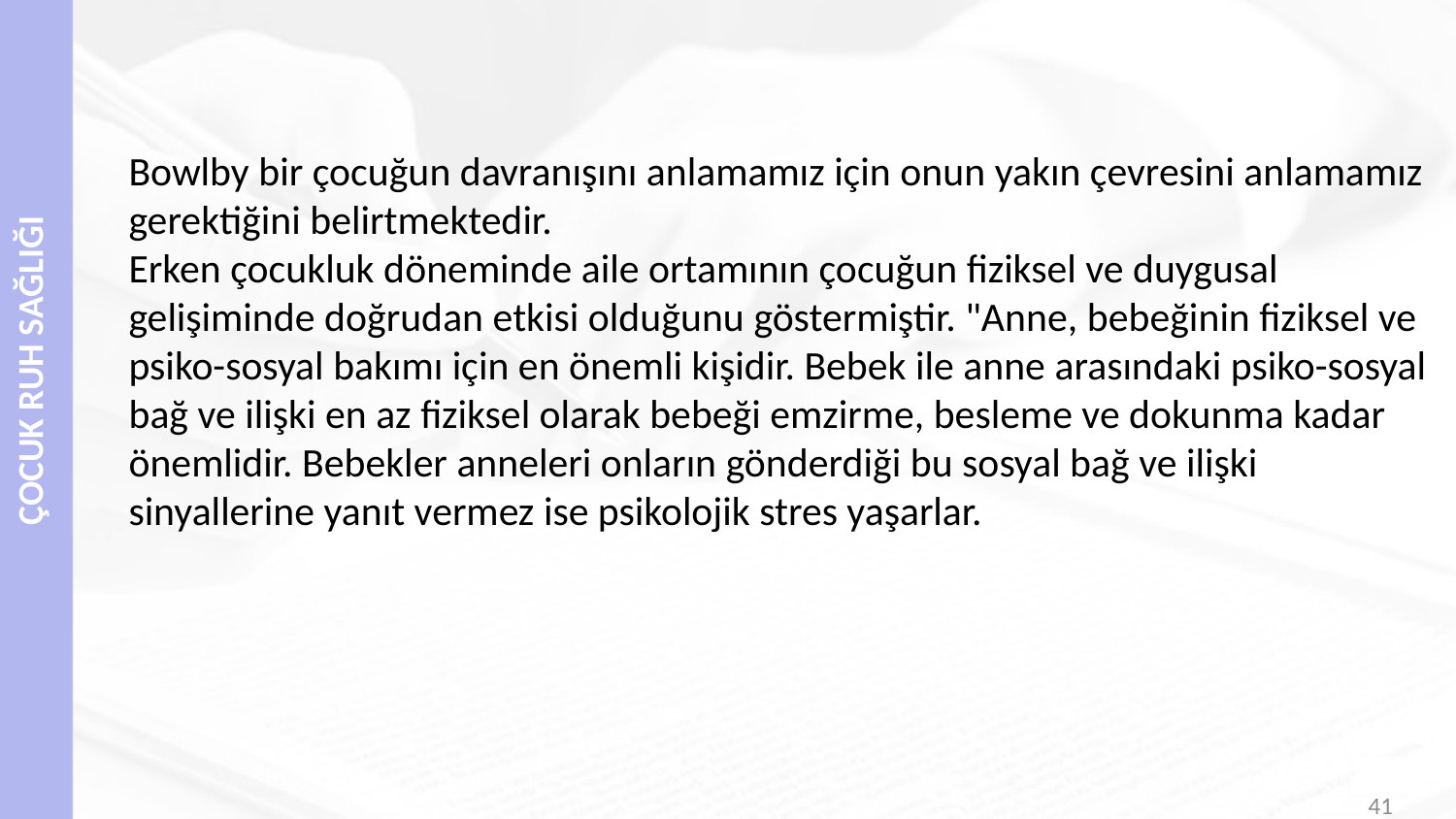

#

Bowlby bir çocuğun davranışını anlamamız için onun yakın çevresini anlamamız gerektiğini belirtmektedir.
Erken çocukluk döneminde aile ortamının çocuğun fiziksel ve duygusal gelişiminde doğrudan etkisi olduğunu göstermiştir. "Anne, bebeğinin fiziksel ve psiko-sosyal bakımı için en önemli kişidir. Bebek ile anne arasındaki psiko-sosyal bağ ve ilişki en az fiziksel olarak bebeği emzirme, besleme ve dokunma kadar önemlidir. Bebekler anneleri onların gönderdiği bu sosyal bağ ve ilişki sinyallerine yanıt vermez ise psikolojik stres yaşarlar.